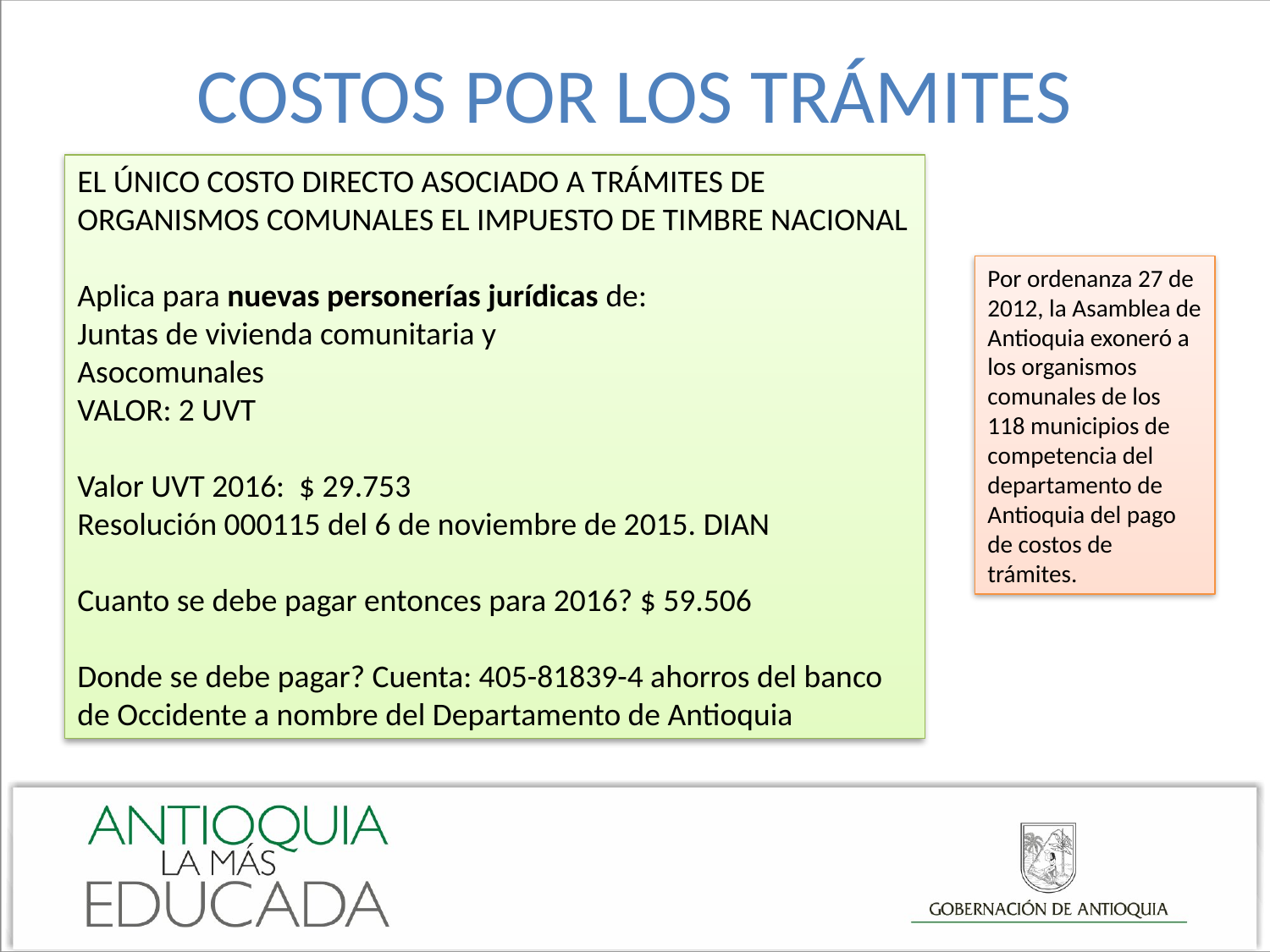

# COSTOS POR LOS TRÁMITES
EL ÚNICO COSTO DIRECTO ASOCIADO A TRÁMITES DE ORGANISMOS COMUNALES EL IMPUESTO DE TIMBRE NACIONAL

Aplica para nuevas personerías jurídicas de:
Juntas de vivienda comunitaria y
Asocomunales
VALOR: 2 UVT

Valor UVT 2016:  $ 29.753
Resolución 000115 del 6 de noviembre de 2015. DIAN

Cuanto se debe pagar entonces para 2016? $ 59.506

Donde se debe pagar? Cuenta: 405-81839-4 ahorros del banco de Occidente a nombre del Departamento de Antioquia
Por ordenanza 27 de 2012, la Asamblea de Antioquia exoneró a los organismos comunales de los 118 municipios de competencia del departamento de Antioquia del pago de costos de trámites.